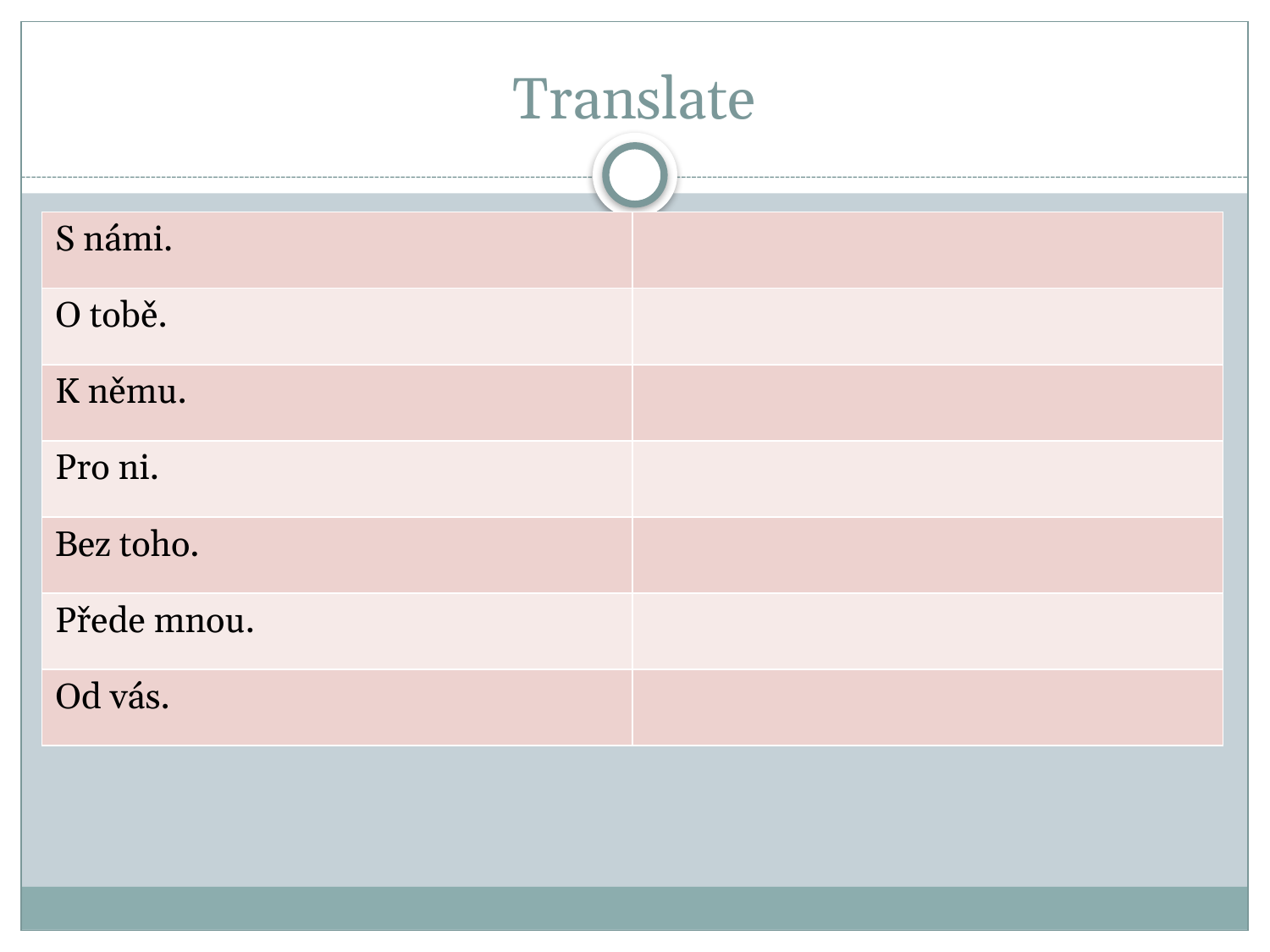

# Translate
| S námi. |  |
| --- | --- |
| O tobě. |  |
| K němu. |  |
| Pro ni. |  |
| Bez toho. |  |
| Přede mnou. |  |
| Od vás. |  |